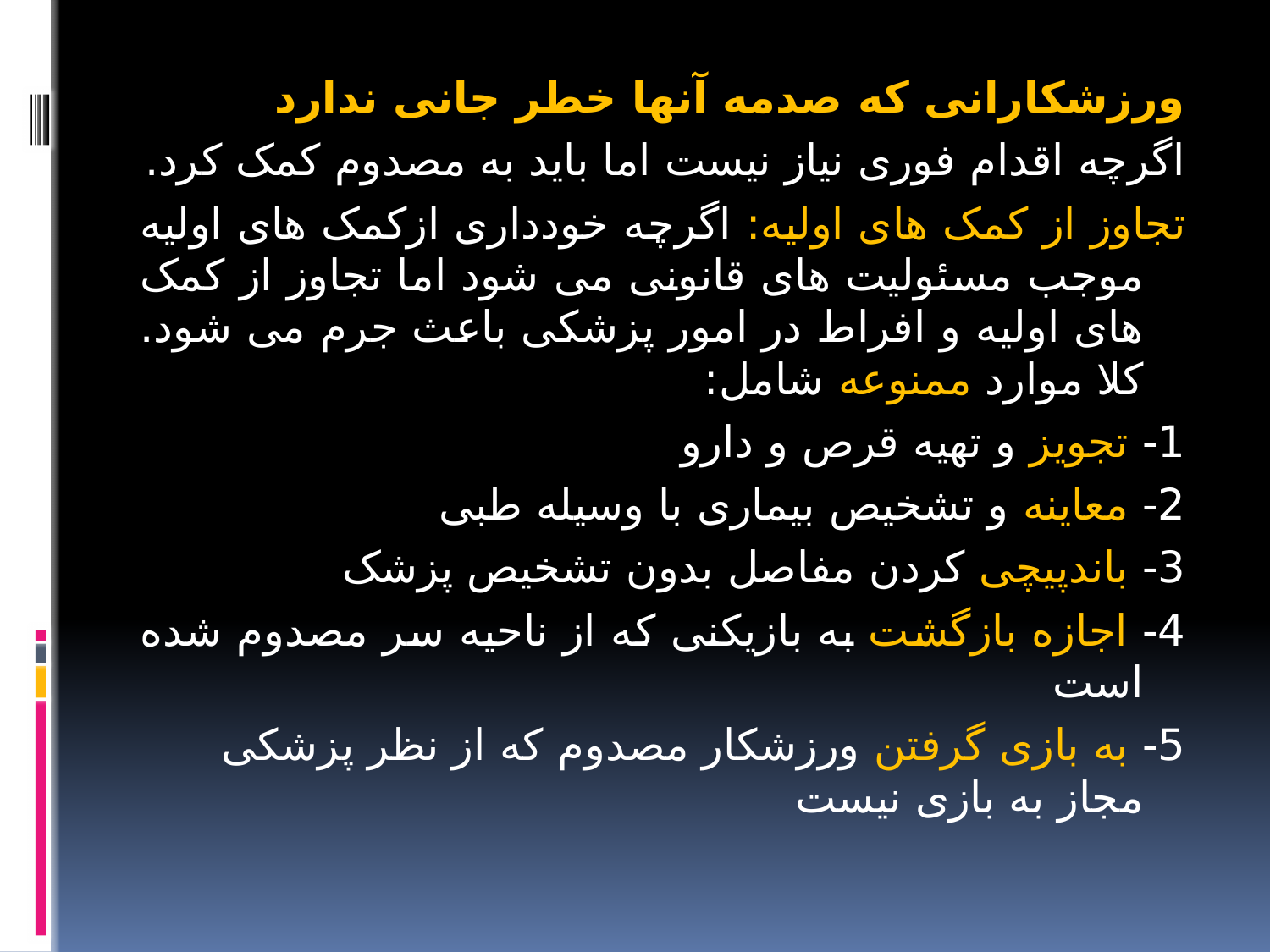

ورزشکارانی که صدمه آنها خطر جانی ندارد
اگرچه اقدام فوری نیاز نیست اما باید به مصدوم کمک کرد.
تجاوز از کمک های اولیه: اگرچه خودداری ازکمک های اولیه موجب مسئولیت های قانونی می شود اما تجاوز از کمک های اولیه و افراط در امور پزشکی باعث جرم می شود. کلا موارد ممنوعه شامل:
1- تجویز و تهیه قرص و دارو
2- معاینه و تشخیص بیماری با وسیله طبی
3- باندپیچی کردن مفاصل بدون تشخیص پزشک
4- اجازه بازگشت به بازیکنی که از ناحیه سر مصدوم شده است
5- به بازی گرفتن ورزشکار مصدوم که از نظر پزشکی مجاز به بازی نیست